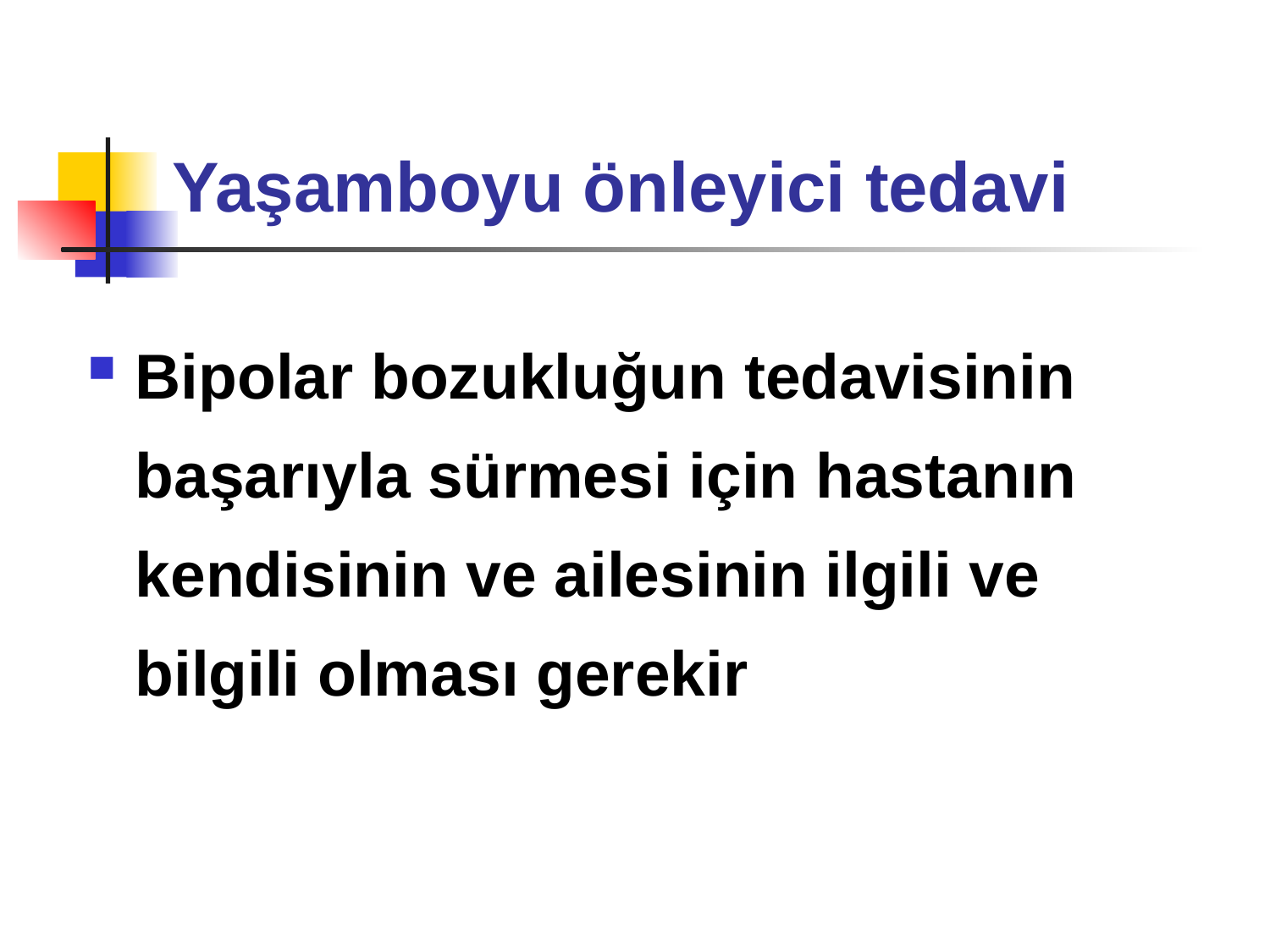

# Yaşamboyu önleyici tedavi
Bipolar bozukluğun tedavisinin başarıyla sürmesi için hastanın kendisinin ve ailesinin ilgili ve bilgili olması gerekir